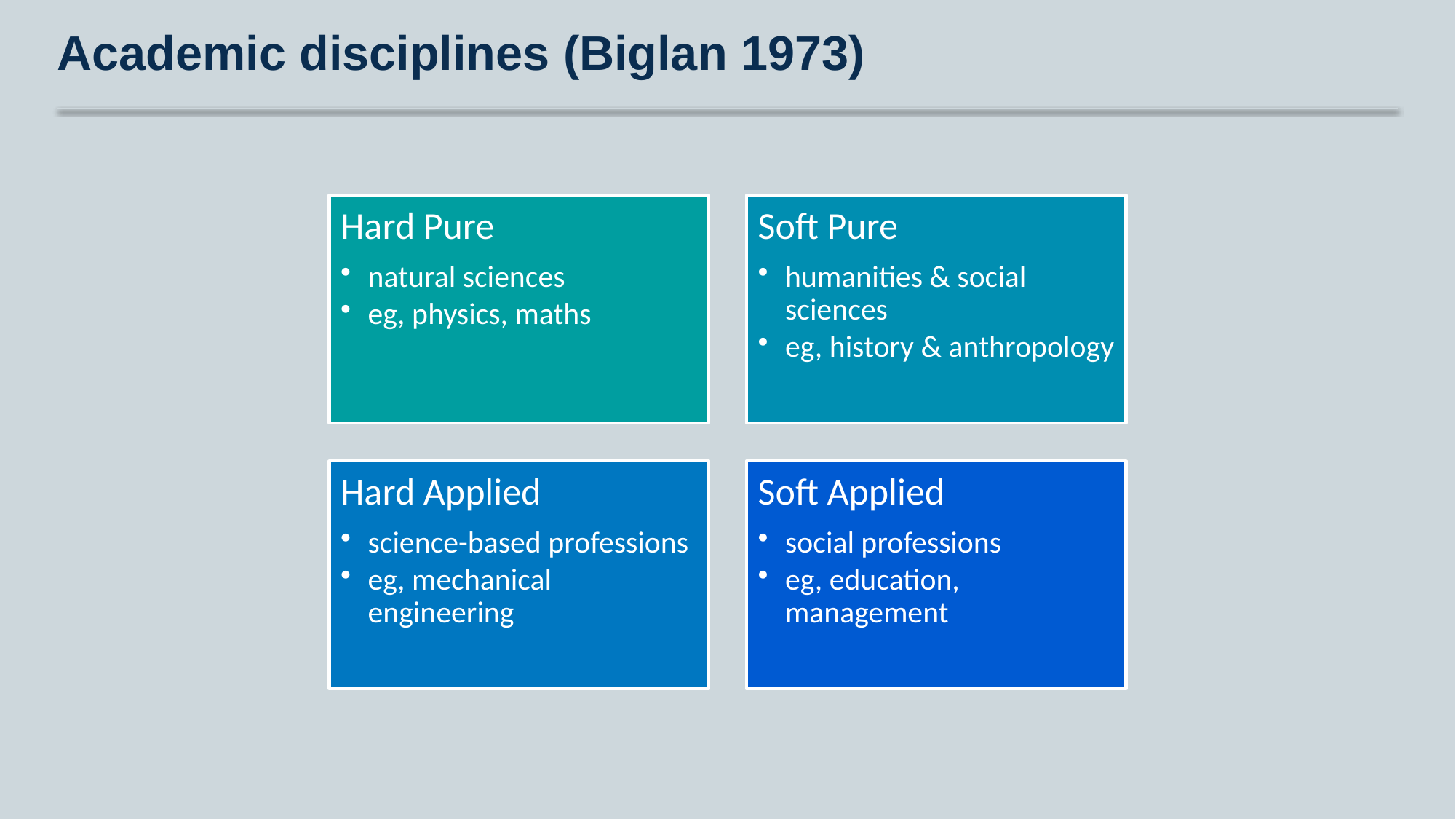

# Academic disciplines (Biglan 1973)

Hard Pure
natural sciences
eg, physics, maths
Soft Pure
humanities & social sciences
eg, history & anthropology
Hard Applied
science-based professions
eg, mechanical engineering
Soft Applied
social professions
eg, education, management